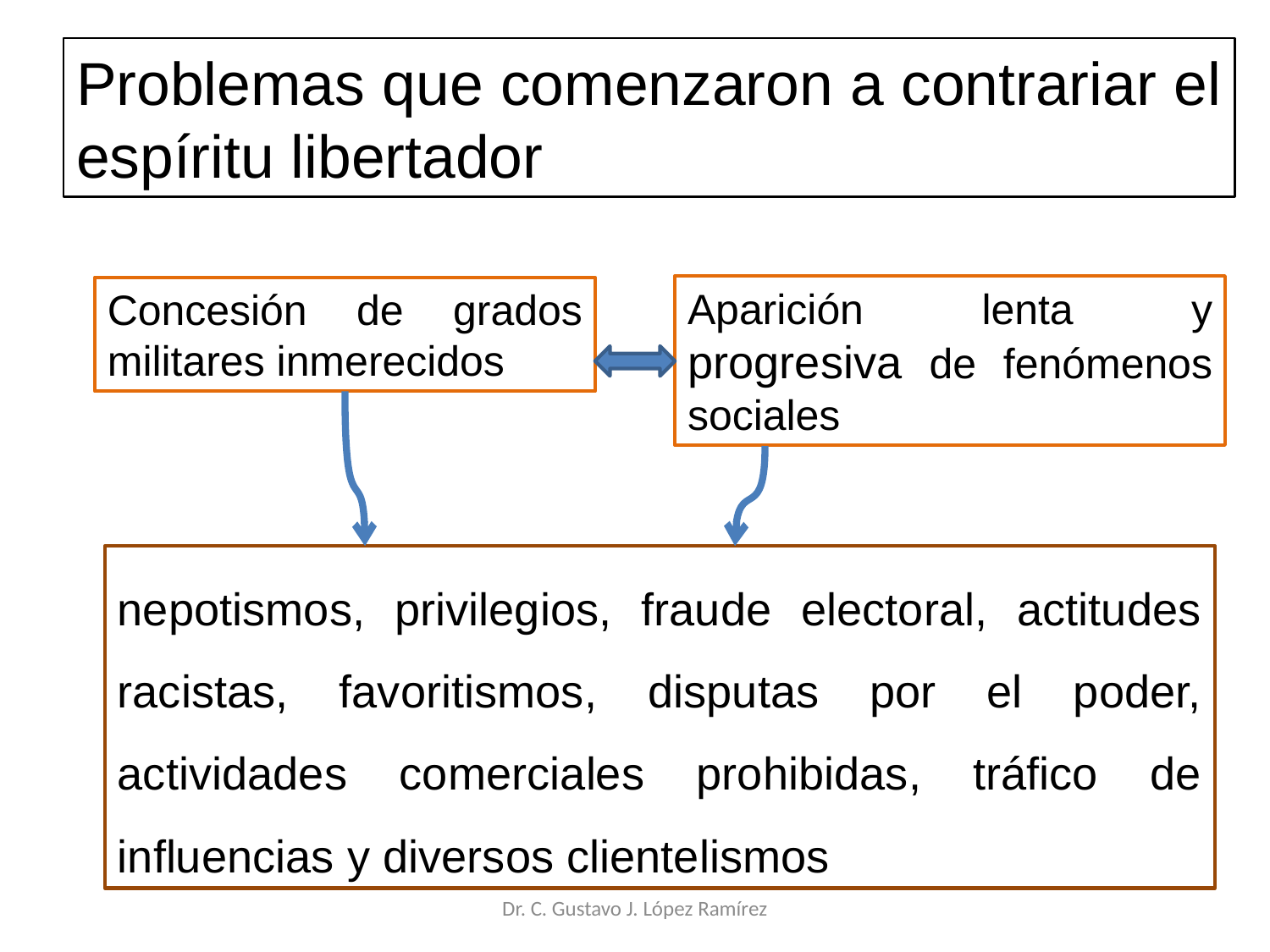

# Problemas que comenzaron a contrariar el espíritu libertador
Aparición lenta y progresiva de fenómenos sociales
Concesión de grados militares inmerecidos

nepotismos, privilegios, fraude electoral, actitudes racistas, favoritismos, disputas por el poder, actividades comerciales prohibidas, tráfico de influencias y diversos clientelismos
Dr. C. Gustavo J. López Ramírez